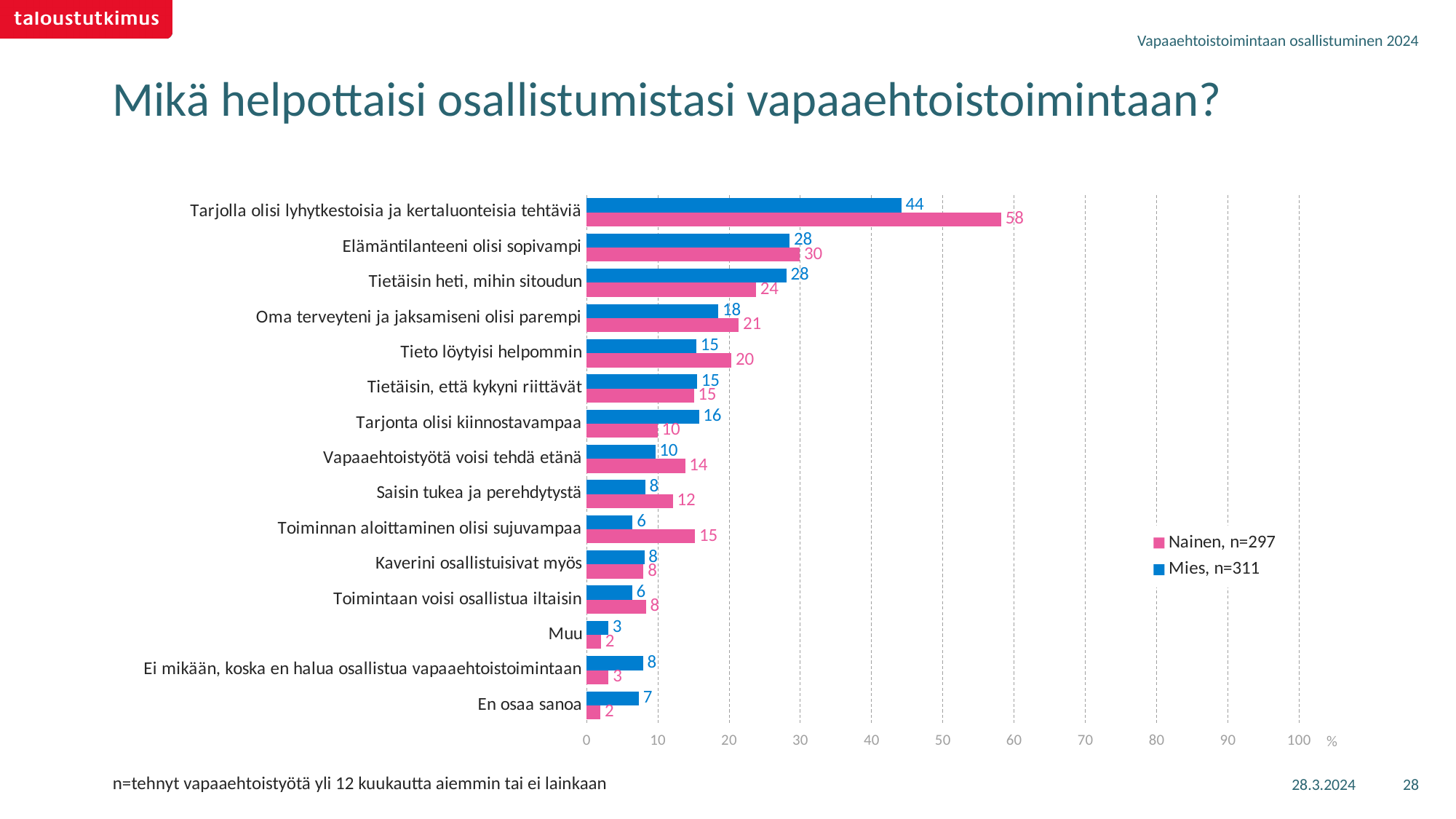

Vapaaehtoistoimintaan osallistuminen 2024
# Mikä helpottaisi osallistumistasi vapaaehtoistoimintaan?

### Chart

| Category | Mies, n=311 | Nainen, n=297 |
|---|---|---|
| Tarjolla olisi lyhytkestoisia ja kertaluonteisia tehtäviä | 44.1679 | 58.17714 |
| Elämäntilanteeni olisi sopivampi | 28.4949 | 29.93722 |
| Tietäisin heti, mihin sitoudun | 28.04607 | 23.79328 |
| Oma terveyteni ja jaksamiseni olisi parempi | 18.48823 | 21.35761 |
| Tieto löytyisi helpommin | 15.40195 | 20.31862 |
| Tietäisin, että kykyni riittävät | 15.47783 | 15.03949 |
| Tarjonta olisi kiinnostavampaa | 15.76626 | 9.95375 |
| Vapaaehtoistyötä voisi tehdä etänä | 9.63273 | 13.82689 |
| Saisin tukea ja perehdytystä | 8.22856 | 12.10733 |
| Toiminnan aloittaminen olisi sujuvampaa | 6.45509 | 15.23064 |
| Kaverini osallistuisivat myös | 8.09668 | 7.98569 |
| Toimintaan voisi osallistua iltaisin | 6.3847 | 8.32316 |
| Muu | 3.0454 | 2.01193 |
| Ei mikään, koska en halua osallistua vapaaehtoistoimintaan | 7.90685 | 3.08755 |
| En osaa sanoa | 7.30495 | 1.93496 |
28.3.2024
28
n=tehnyt vapaaehtoistyötä yli 12 kuukautta aiemmin tai ei lainkaan